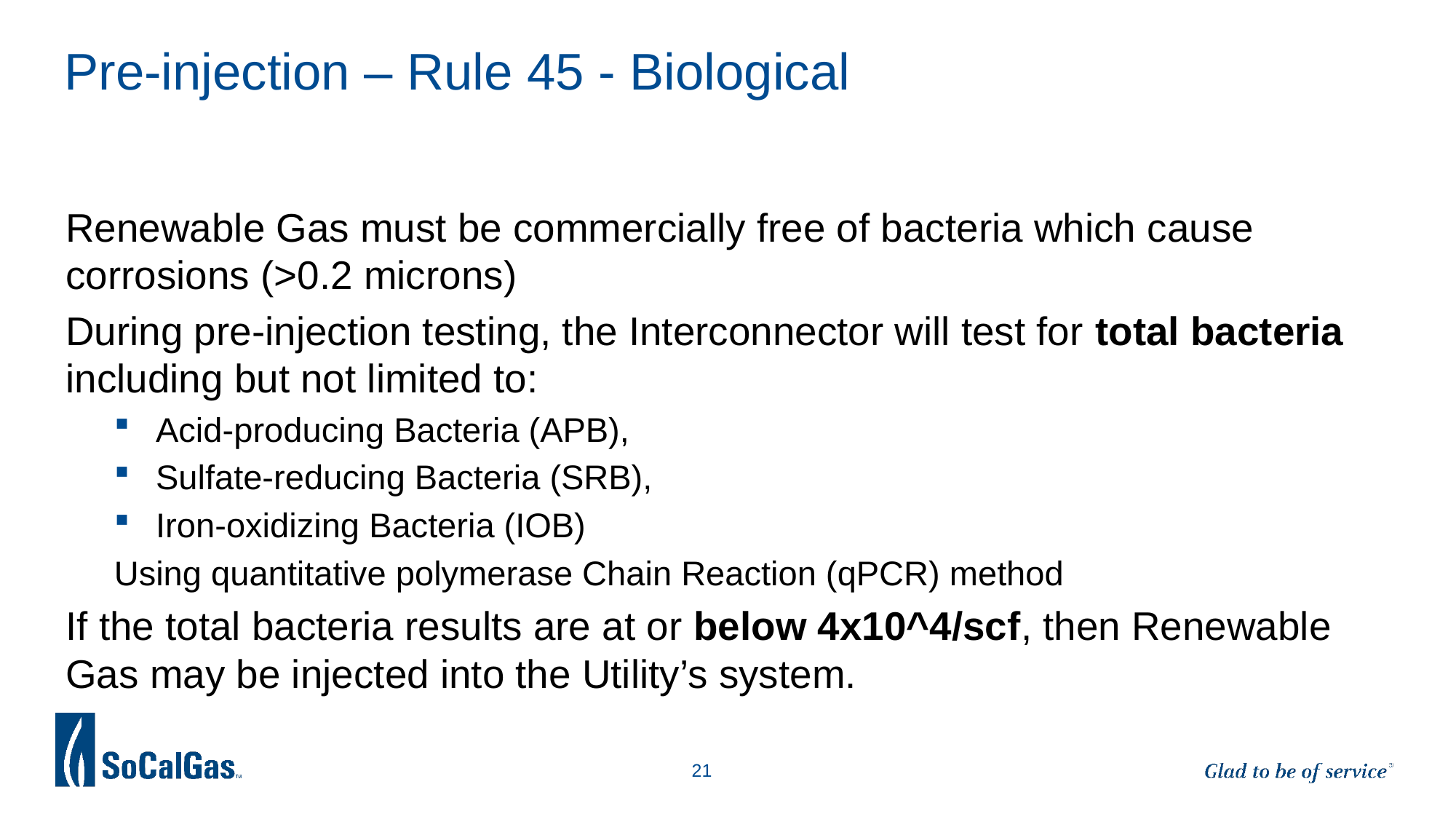

# Pre-injection – Rule 45 - Biological

Renewable Gas must be commercially free of bacteria which cause corrosions (>0.2 microns)
During pre-injection testing, the Interconnector will test for total bacteria including but not limited to:
Acid-producing Bacteria (APB),
Sulfate-reducing Bacteria (SRB),
Iron-oxidizing Bacteria (IOB)
Using quantitative polymerase Chain Reaction (qPCR) method
If the total bacteria results are at or below 4x10^4/scf, then Renewable Gas may be injected into the Utility’s system.
21